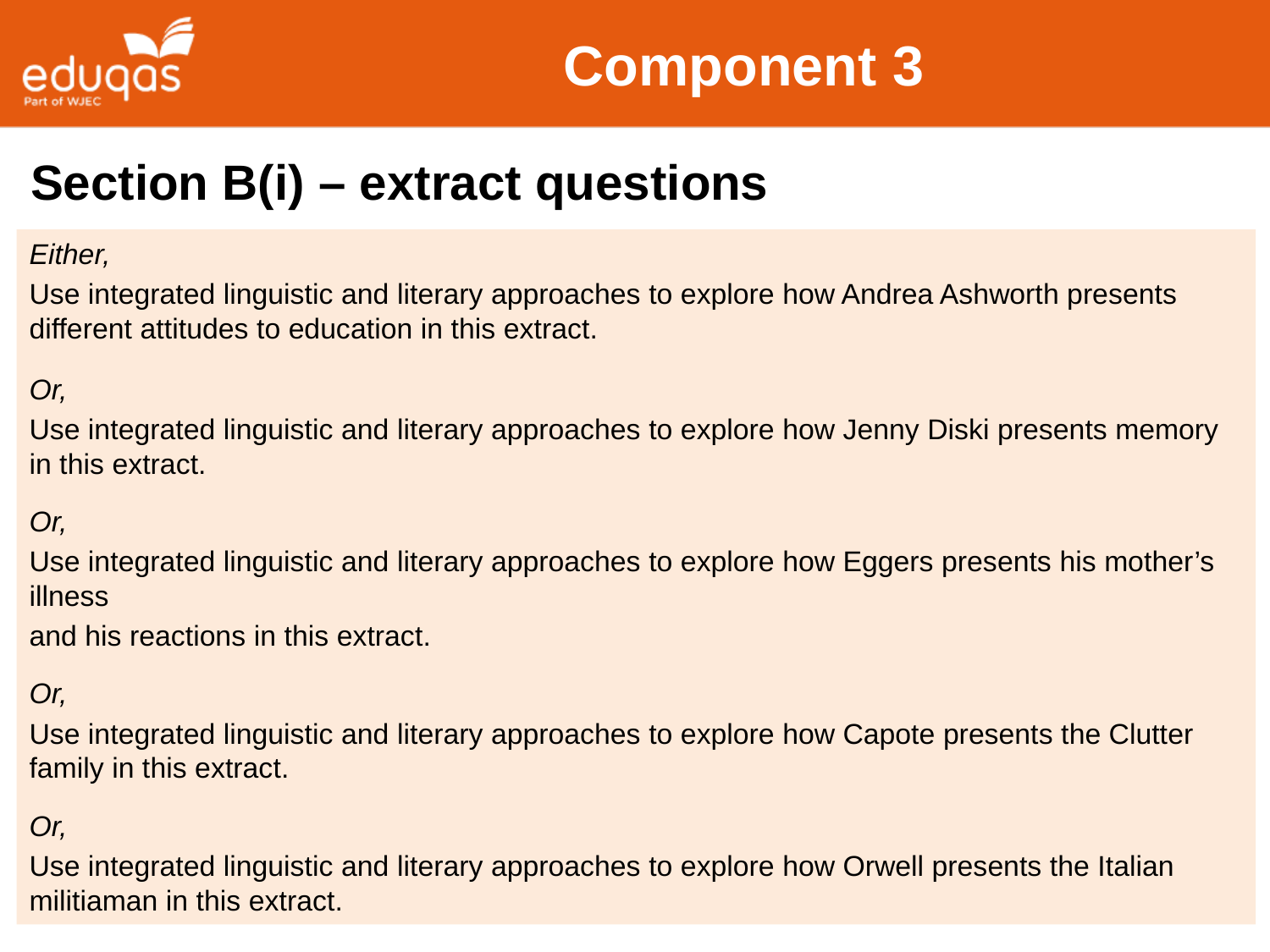

# Component 3
Section B(i) – extract questions
Either,
Use integrated linguistic and literary approaches to explore how Andrea Ashworth presents different attitudes to education in this extract.

Or,
Use integrated linguistic and literary approaches to explore how Jenny Diski presents memory in this extract.

Or,
Use integrated linguistic and literary approaches to explore how Eggers presents his mother’s illness
and his reactions in this extract.

Or,
Use integrated linguistic and literary approaches to explore how Capote presents the Clutter family in this extract.

Or,
Use integrated linguistic and literary approaches to explore how Orwell presents the Italian militiaman in this extract.